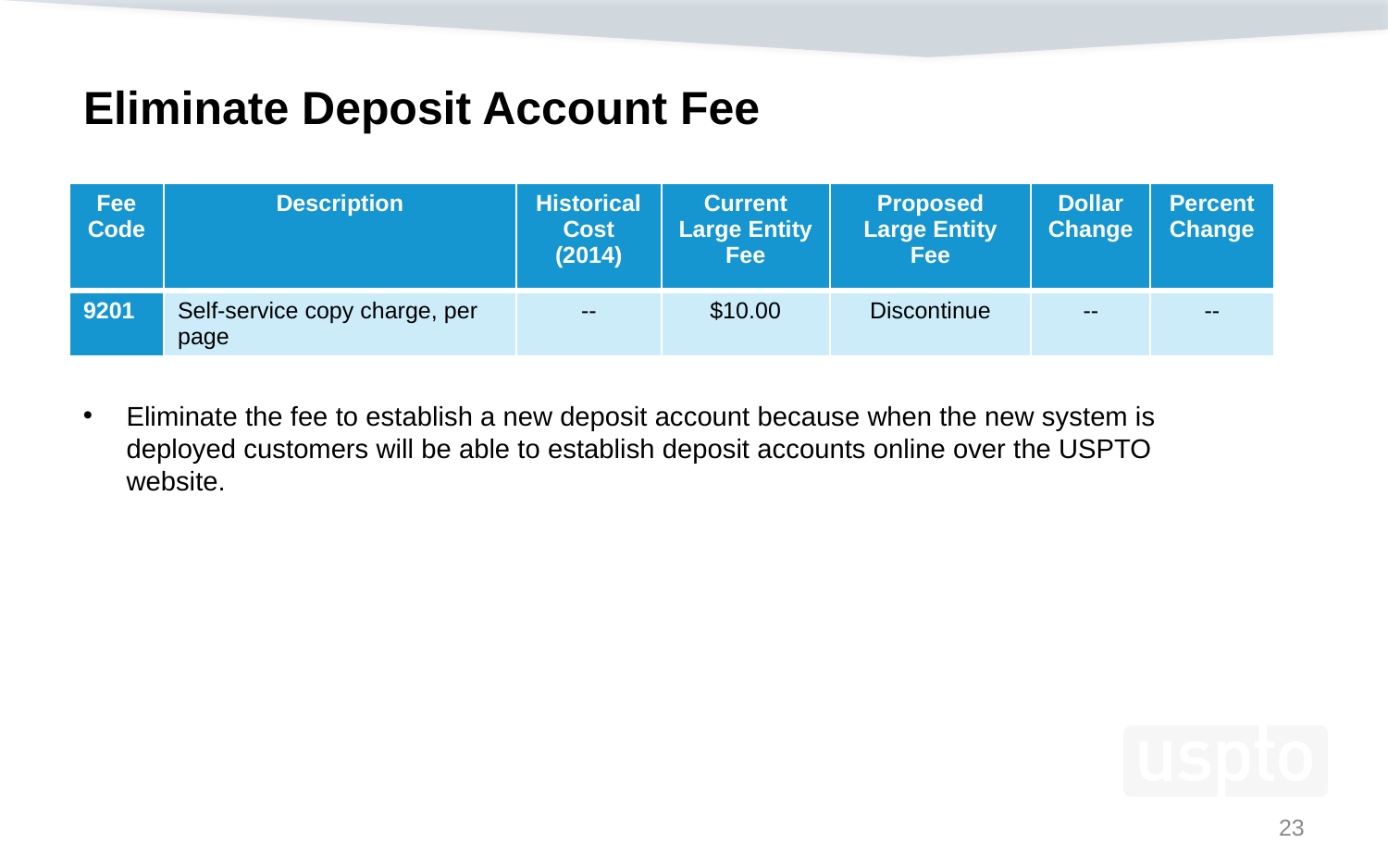

# Eliminate Deposit Account Fee
| Fee Code | Description | Historical Cost (2014) | Current Large Entity Fee | Proposed Large Entity Fee | Dollar Change | Percent Change |
| --- | --- | --- | --- | --- | --- | --- |
| 9201 | Self-service copy charge, per page | -- | $10.00 | Discontinue | -- | -- |
Eliminate the fee to establish a new deposit account because when the new system is deployed customers will be able to establish deposit accounts online over the USPTO website.
23